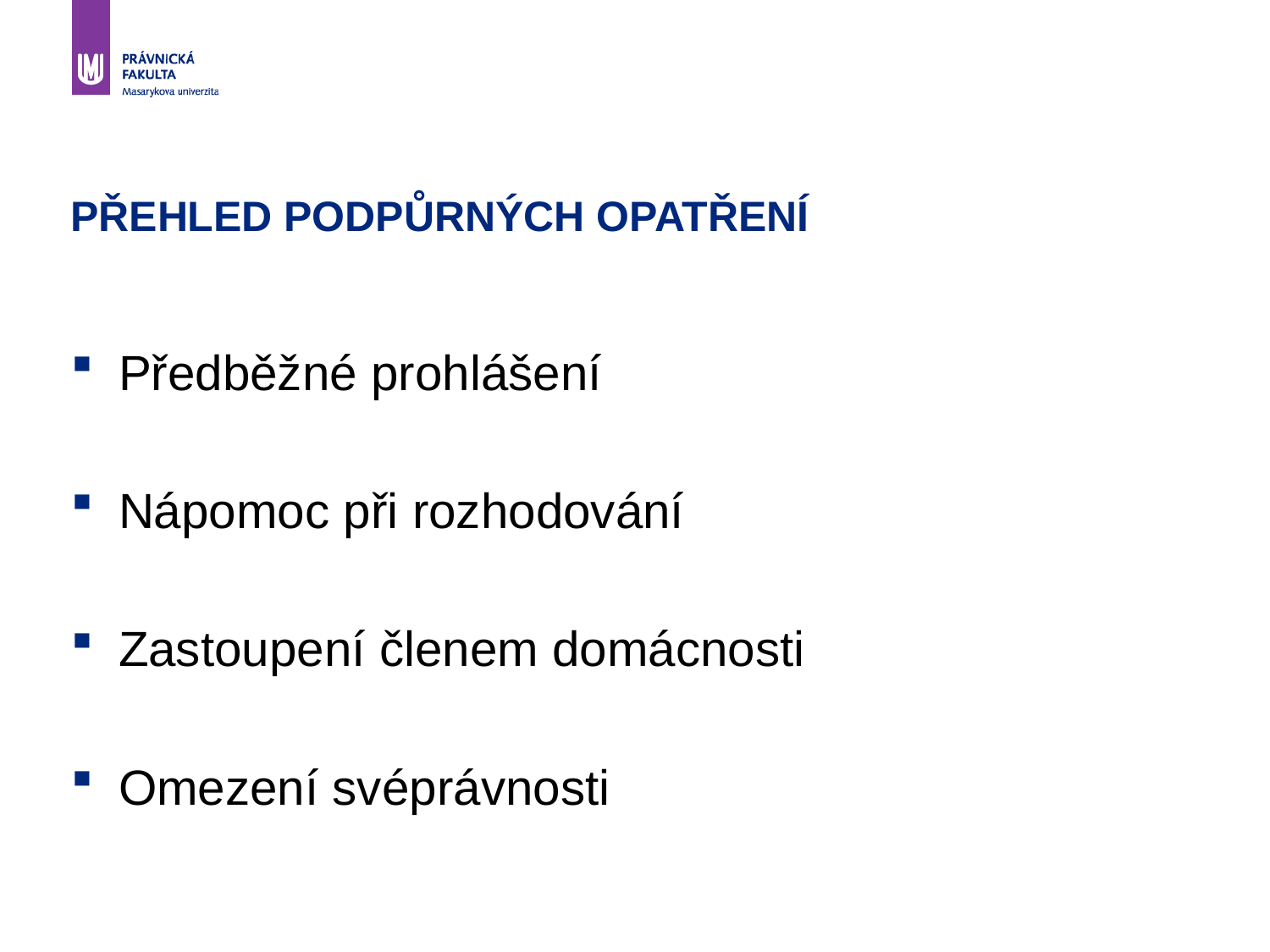

# PŘEHLED PODPŮRNÝCH OPATŘENÍ

Předběžné prohlášení

Nápomoc při rozhodování

Zastoupení členem domácnosti

Omezení svéprávnosti